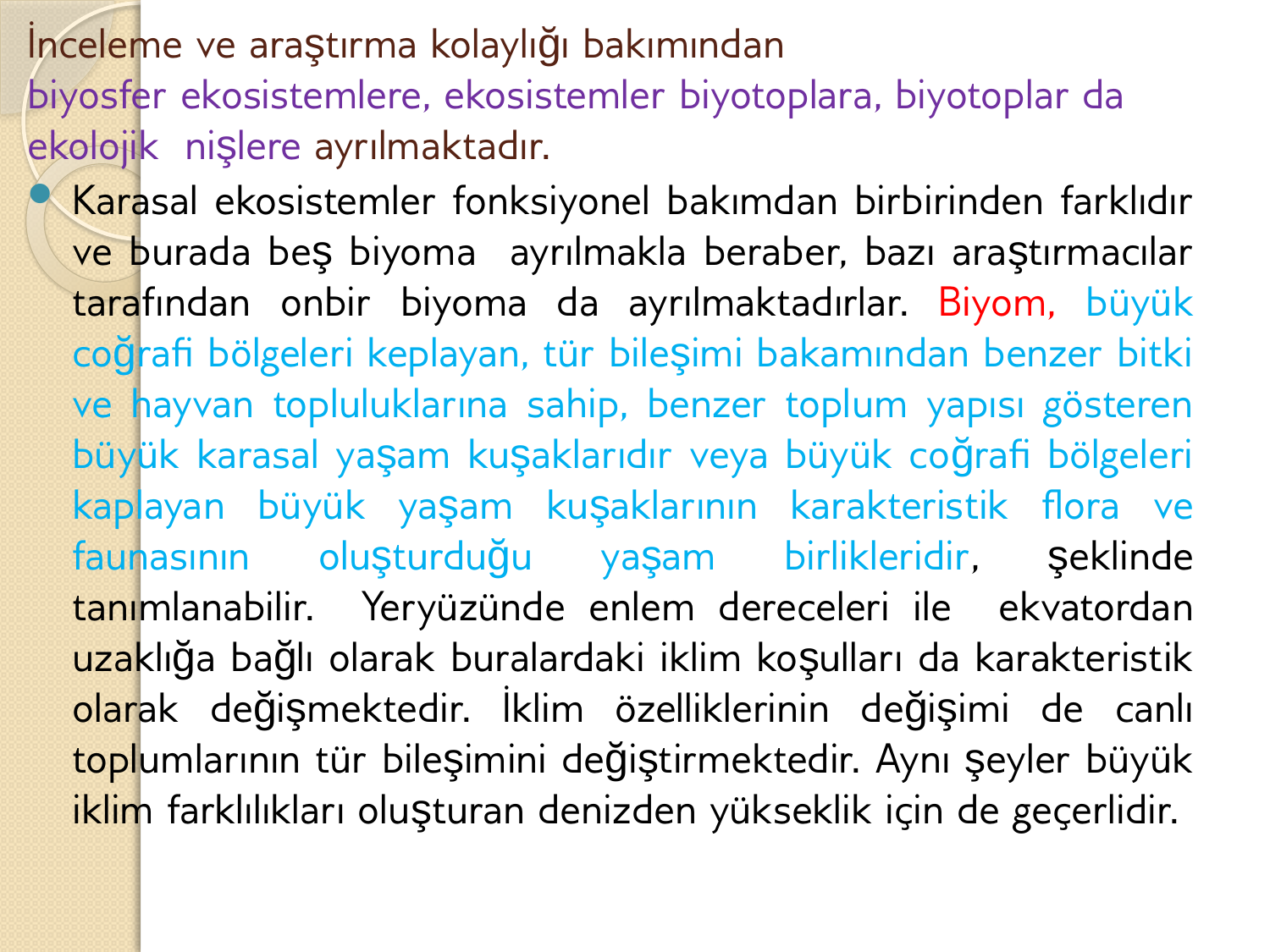

# İnceleme ve araştırma kolaylığı bakımından biyosfer ekosistemlere, ekosistemler biyotoplara, biyotoplar da ekolojik  nişlere ayrılmaktadır.
Karasal ekosistemler fonksiyonel bakımdan birbirinden farklıdır ve burada beş biyoma  ayrılmakla beraber, bazı araştırmacılar tarafından onbir biyoma da ayrılmaktadırlar. Biyom, büyük coğrafi bölgeleri keplayan, tür bileşimi bakamından benzer bitki ve hayvan topluluklarına sahip, benzer toplum yapısı gösteren büyük karasal yaşam kuşaklarıdır veya büyük coğrafi bölgeleri kaplayan büyük yaşam kuşaklarının karakteristik flora ve faunasının oluşturduğu yaşam birlikleridir, şeklinde tanımlanabilir.  Yeryüzünde enlem dereceleri ile  ekvatordan uzaklığa bağlı olarak buralardaki iklim koşulları da karakteristik olarak değişmektedir. İklim özelliklerinin değişimi de canlı toplumlarının tür bileşimini değiştirmektedir. Aynı şeyler büyük iklim farklılıkları oluşturan denizden yükseklik için de geçerlidir.